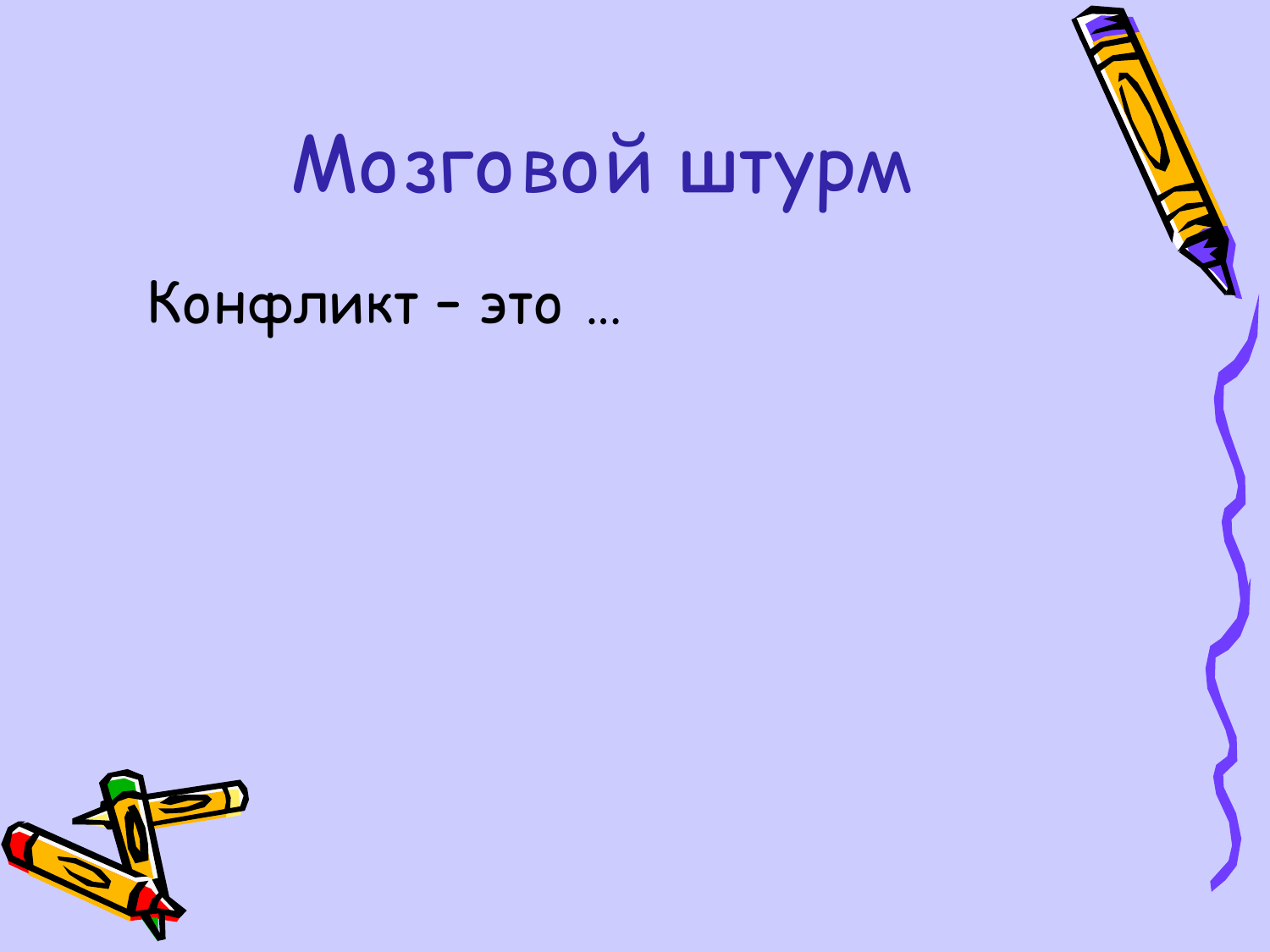

# Мозговой штурм
Конфликт – это …